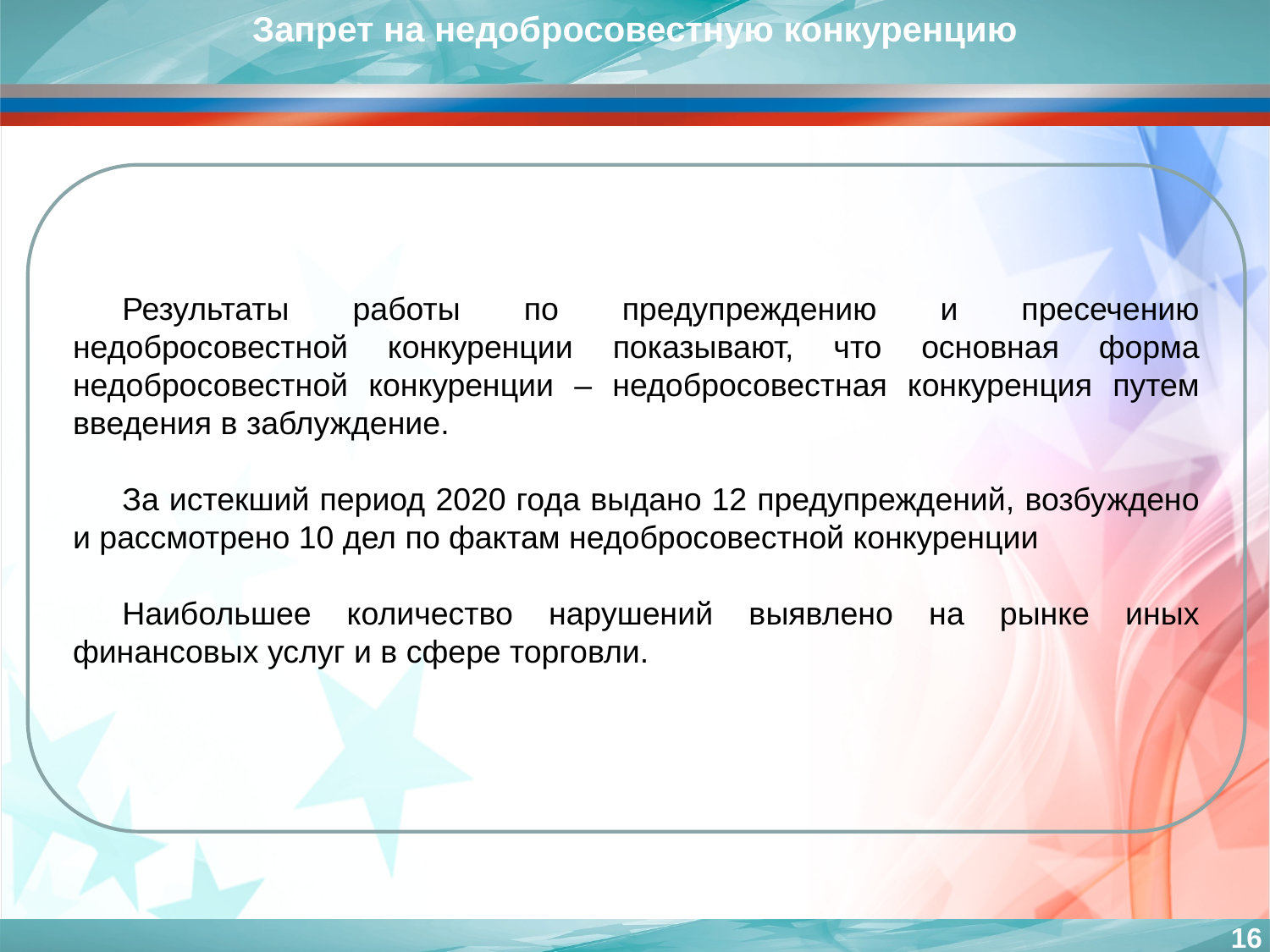

Запрет на недобросовестную конкуренцию
Результаты работы по предупреждению и пресечению недобросовестной конкуренции показывают, что основная форма недобросовестной конкуренции – недобросовестная конкуренция путем введения в заблуждение.

За истекший период 2020 года выдано 12 предупреждений, возбуждено и рассмотрено 10 дел по фактам недобросовестной конкуренции

Наибольшее количество нарушений выявлено на рынке иных финансовых услуг и в сфере торговли.

16